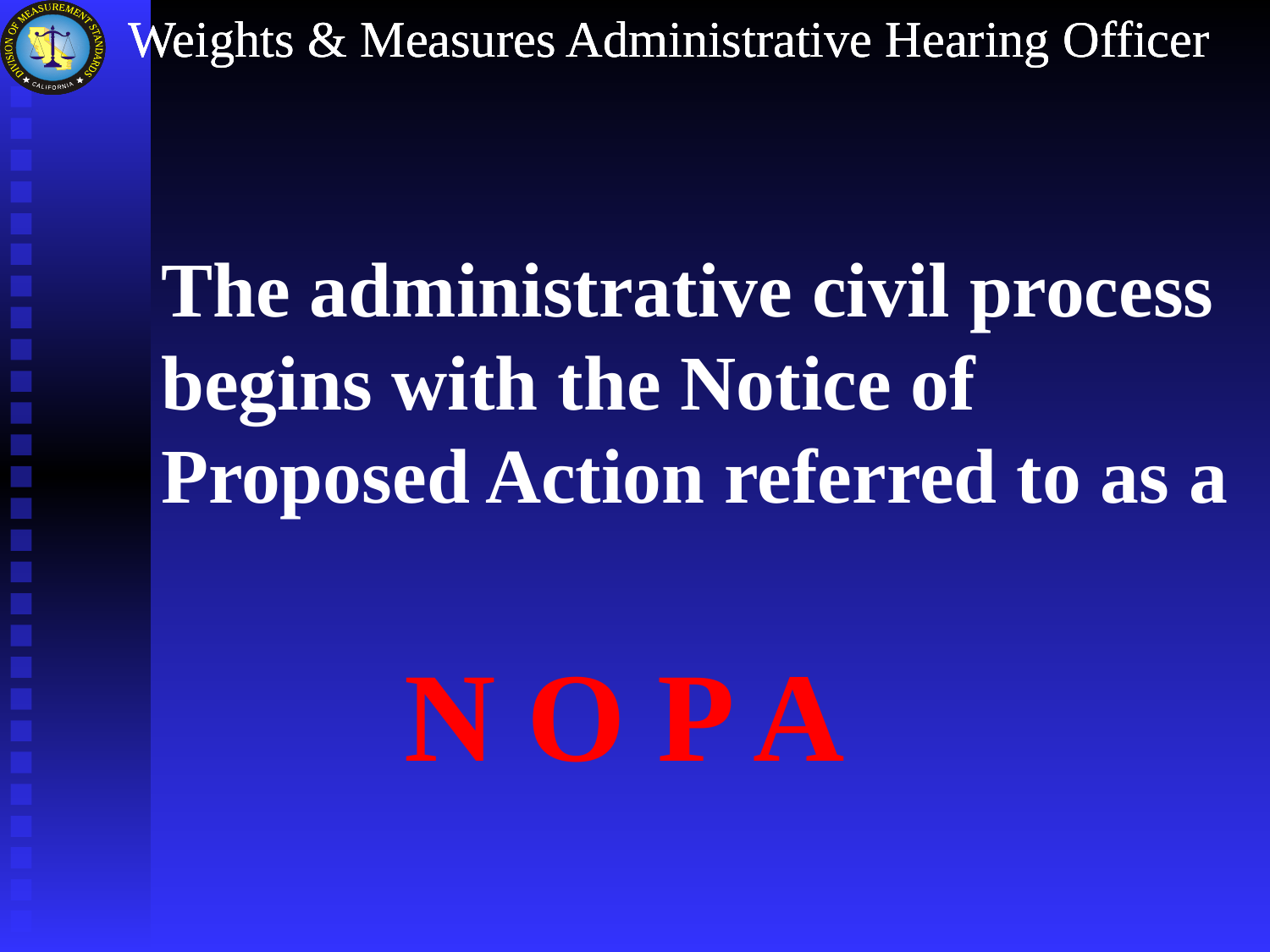

The administrative civil process begins with the Notice of Proposed Action referred to as a

N O P A